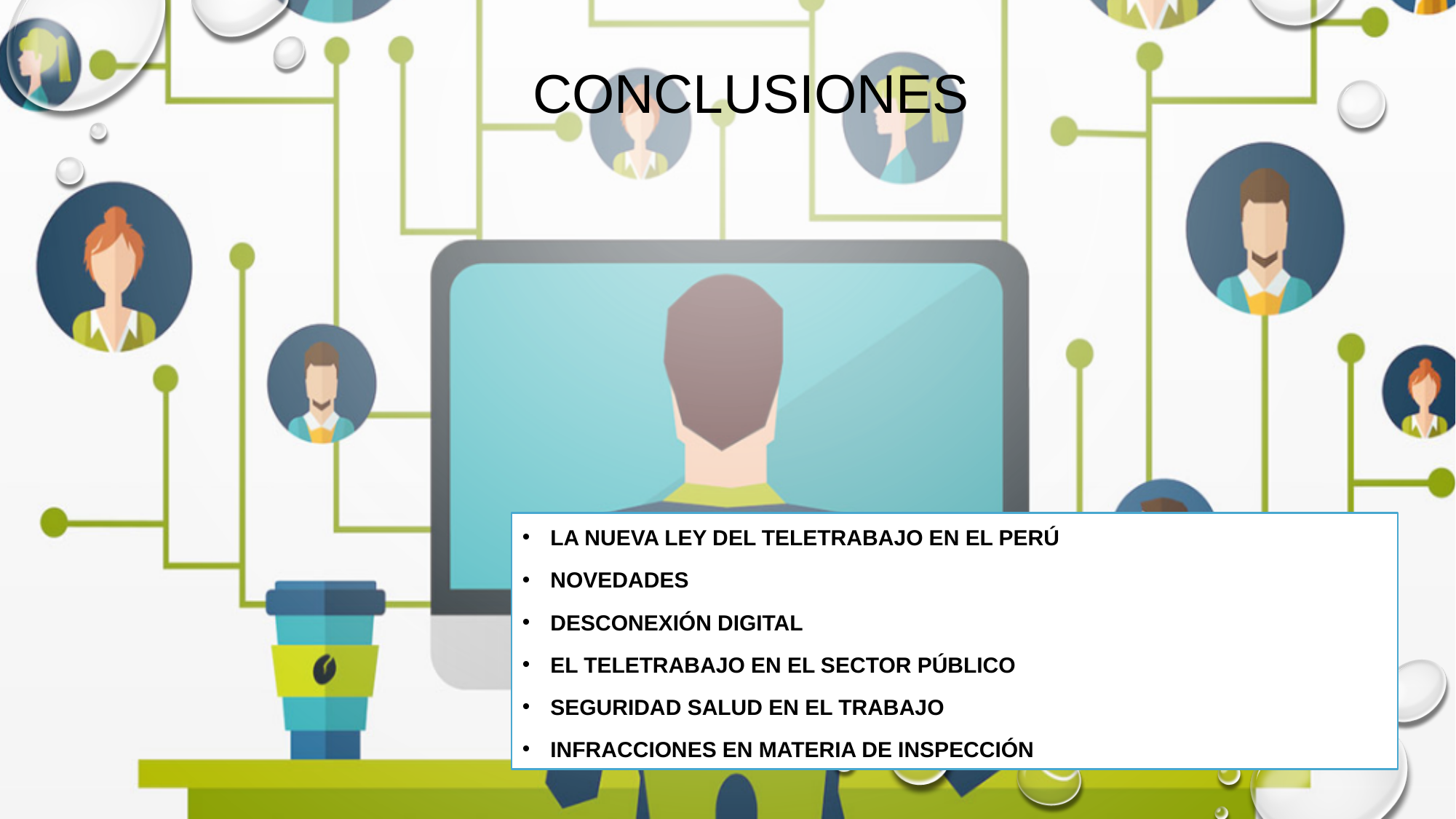

# CONCLUSIONES
La nueva ley del teletrabajo en el Perú
Novedades
Desconexión digital
El teletrabajo en el sector público
Seguridad salud en el trabajo
Infracciones en materia de inspección